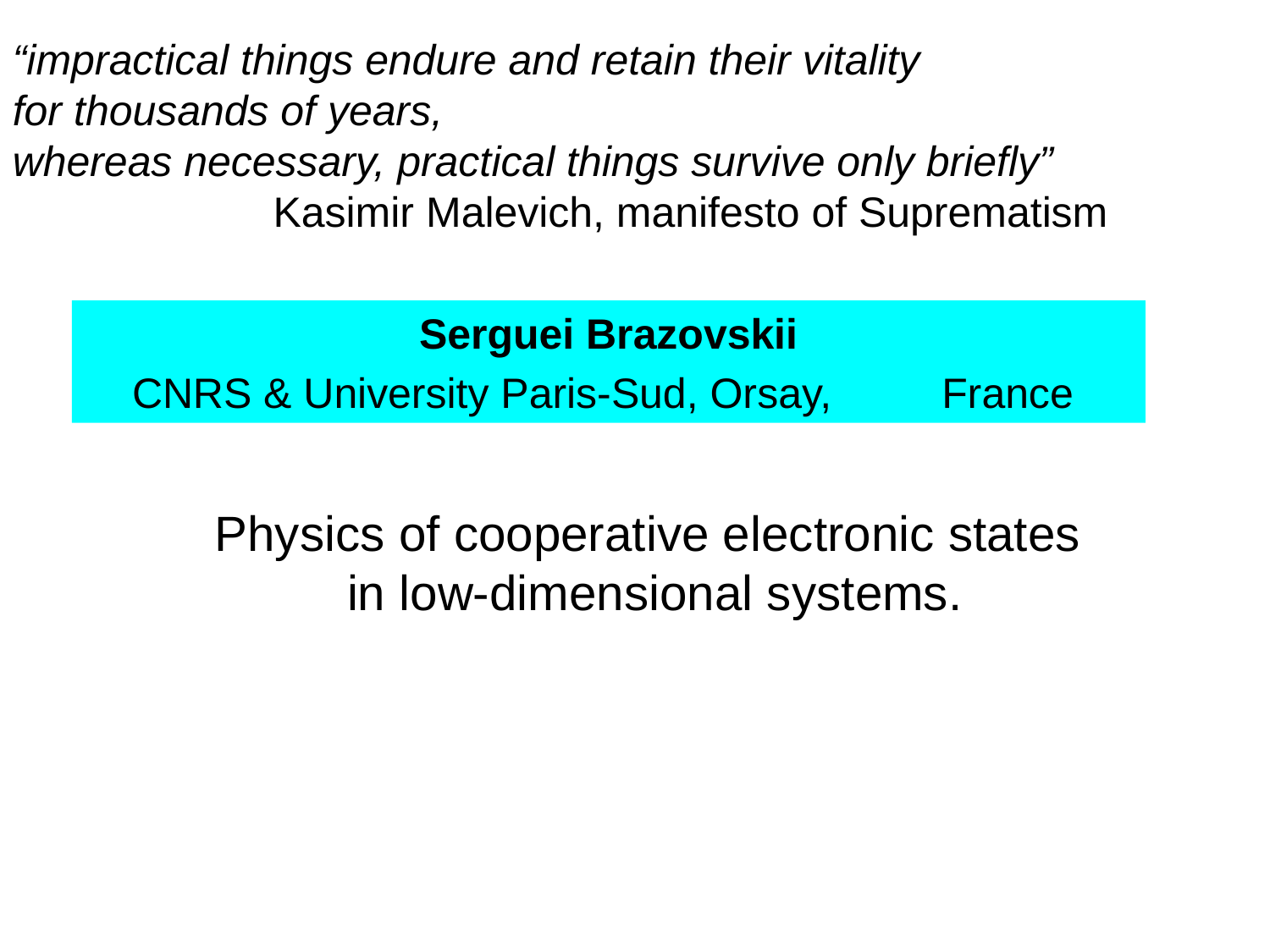

“impractical things endure and retain their vitality
for thousands of years,
whereas necessary, practical things survive only briefly”
                      Kasimir Malevich, manifesto of Suprematism
Serguei Brazovskii
CNRS & University Paris-Sud, Orsay, 	France
Physics of cooperative electronic states
in low-dimensional systems.